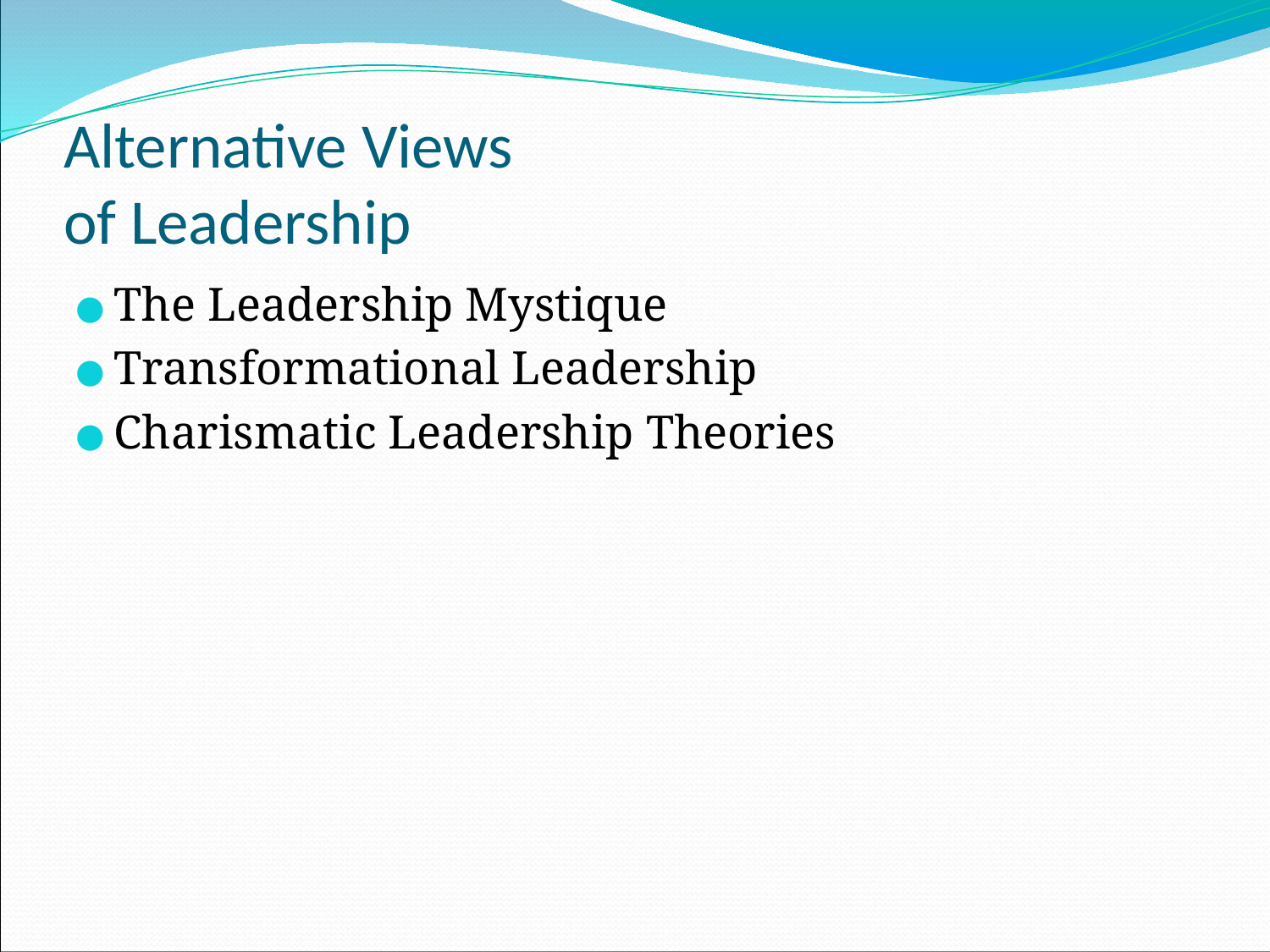

# Alternative Views of Leadership
The Leadership Mystique
Transformational Leadership
Charismatic Leadership Theories